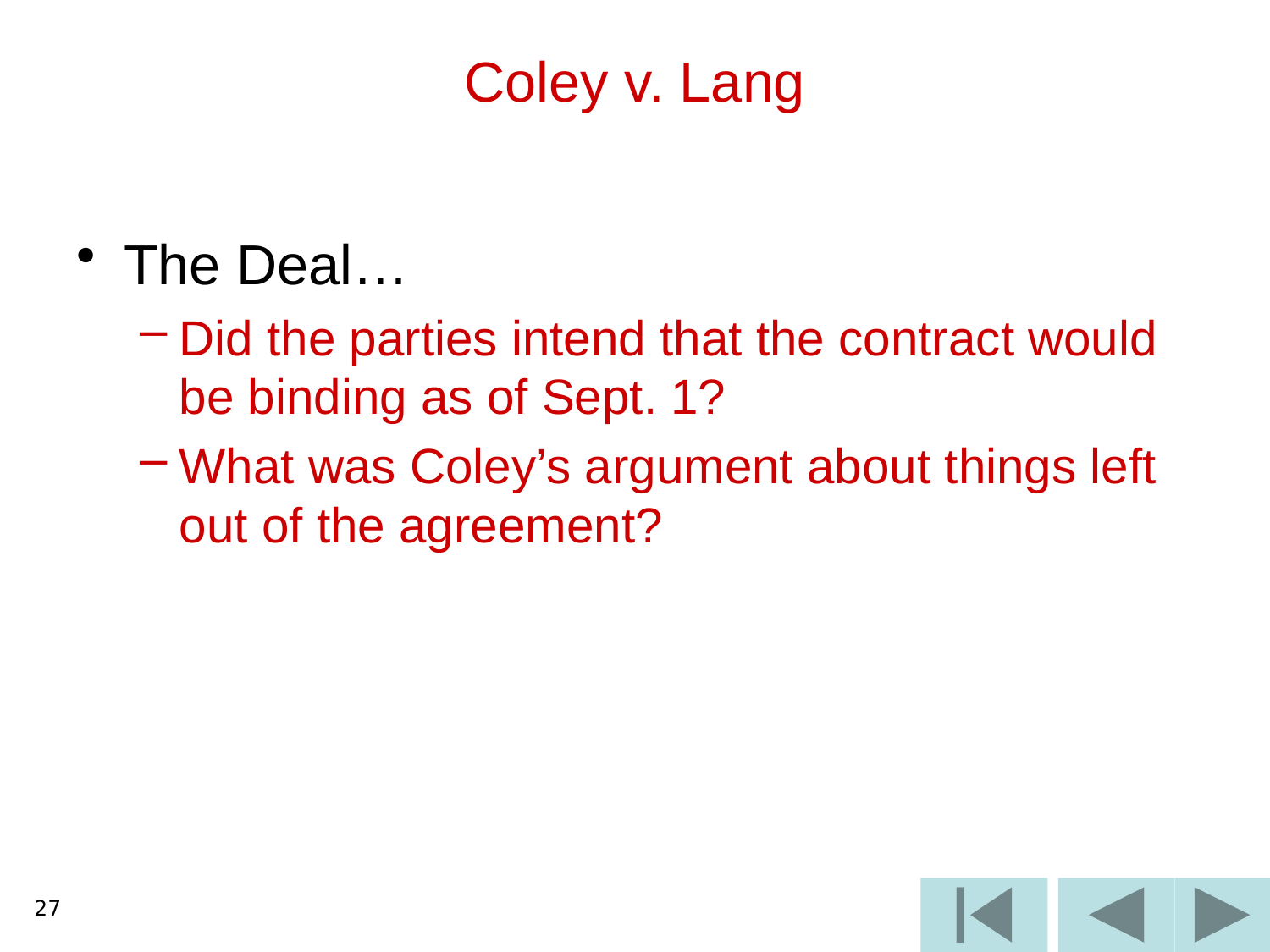

# Coley v. Lang
The Deal…
Did the parties intend that the contract would be binding as of Sept. 1?
What was Coley’s argument about things left out of the agreement?
27